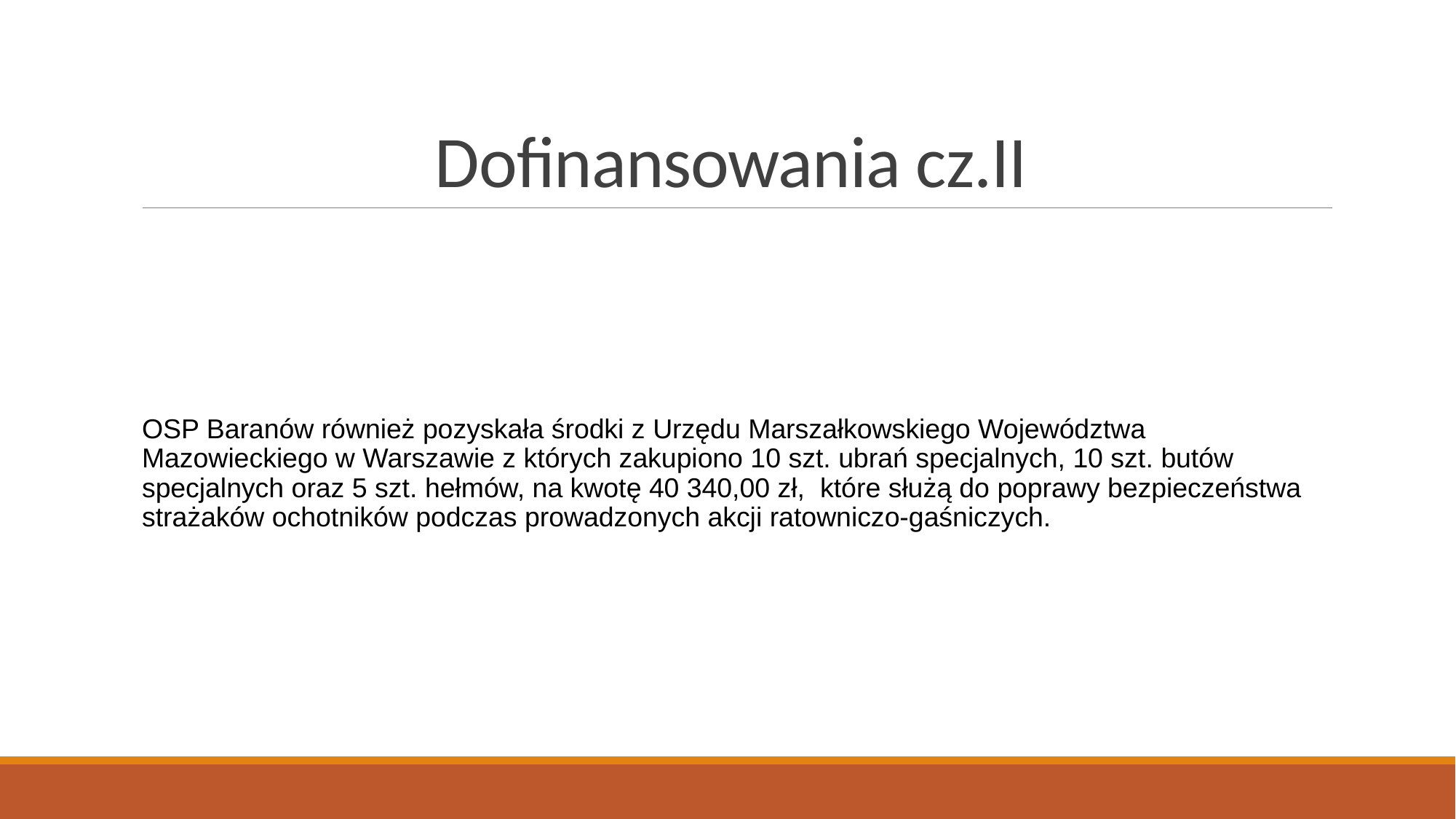

# Dofinansowania cz.II
OSP Baranów również pozyskała środki z Urzędu Marszałkowskiego Województwa Mazowieckiego w Warszawie z których zakupiono 10 szt. ubrań specjalnych, 10 szt. butów specjalnych oraz 5 szt. hełmów, na kwotę 40 340,00 zł,  które służą do poprawy bezpieczeństwa strażaków ochotników podczas prowadzonych akcji ratowniczo-gaśniczych.